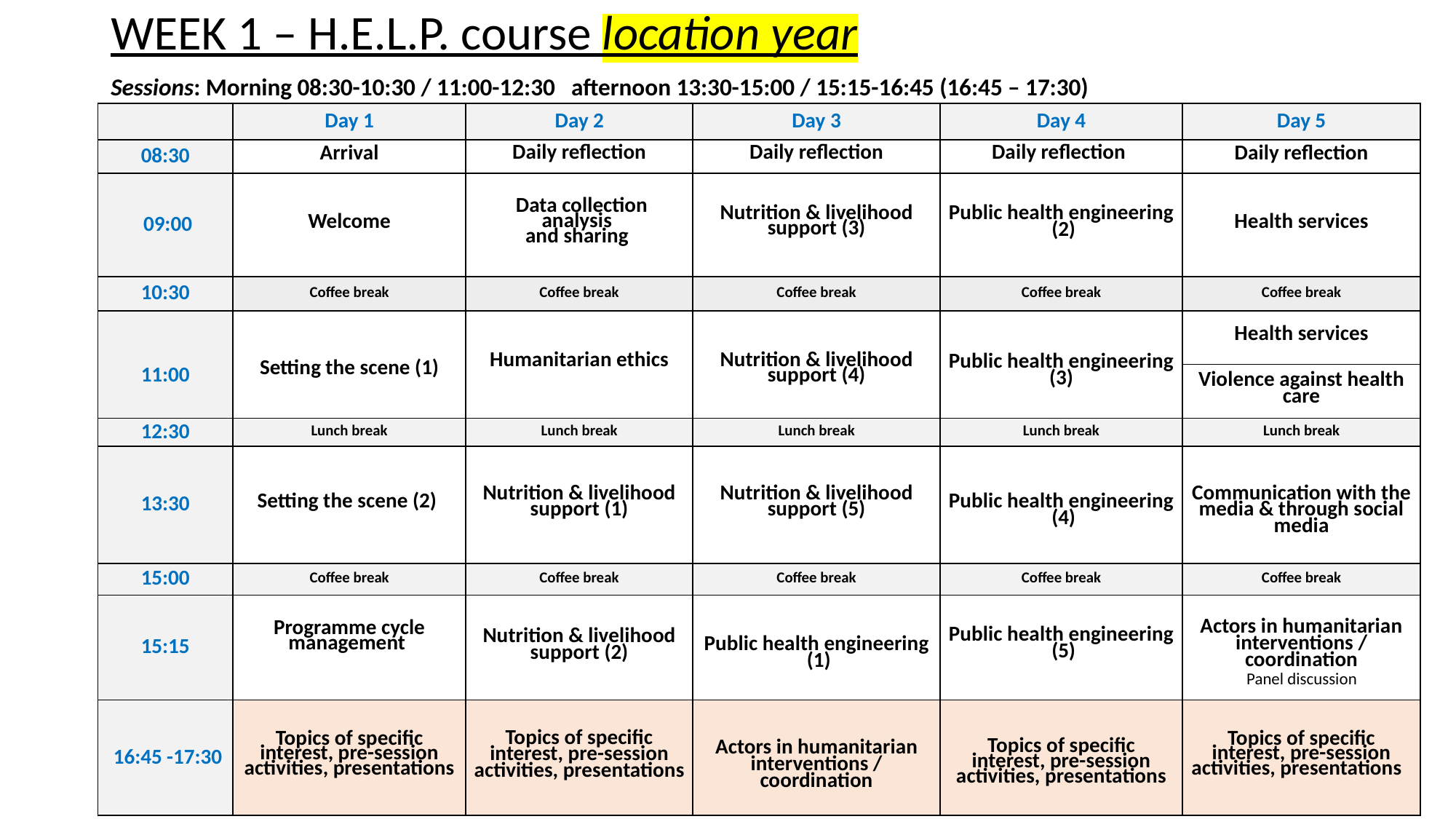

WEEK 1 – H.E.L.P. course location year
Sessions: Morning 08:30-10:30 / 11:00-12:30   afternoon 13:30-15:00 / 15:15-16:45 (16:45 – 17:30)
|  | Day 1 | Day 2 | Day 3 | Day 4 | Day 5 |
| --- | --- | --- | --- | --- | --- |
| 08:30 | Arrival | Daily reflection | Daily reflection | Daily reflection | Daily reflection |
| 09:00 | Welcome | Data collection analysis and sharing | Nutrition & livelihood support (3) | Public health engineering (2) | Health services |
| 10:30 | Coffee break | Coffee break | Coffee break | Coffee break | Coffee break |
| 11:00 | Setting the scene (1) | Humanitarian ethics | Nutrition & livelihood support (4) | Public health engineering (3) | Health services |
|  |  |  |  |  | Violence against health care |
| 12:30 | Lunch break | Lunch break | Lunch break | Lunch break | Lunch break |
| 13:30 | Setting the scene (2) | Nutrition & livelihood support (1) | Nutrition & livelihood support (5) | Public health engineering (4) | Communication with the media & through social media |
| 15:00 | Coffee break | Coffee break | Coffee break | Coffee break | Coffee break |
| 15:15 | Programme cycle management | Nutrition & livelihood support (2) | Public health engineering (1) | Public health engineering (5) | Actors in humanitarian interventions / coordination  Panel discussion |
| 16:45 -17:30 | Topics of specific interest, pre-session activities, presentations | Topics of specific interest, pre-session activities, presentations | Actors in humanitarian interventions / coordination | Topics of specific interest, pre-session activities, presentations | Topics of specific interest, pre-session activities, presentations |
1